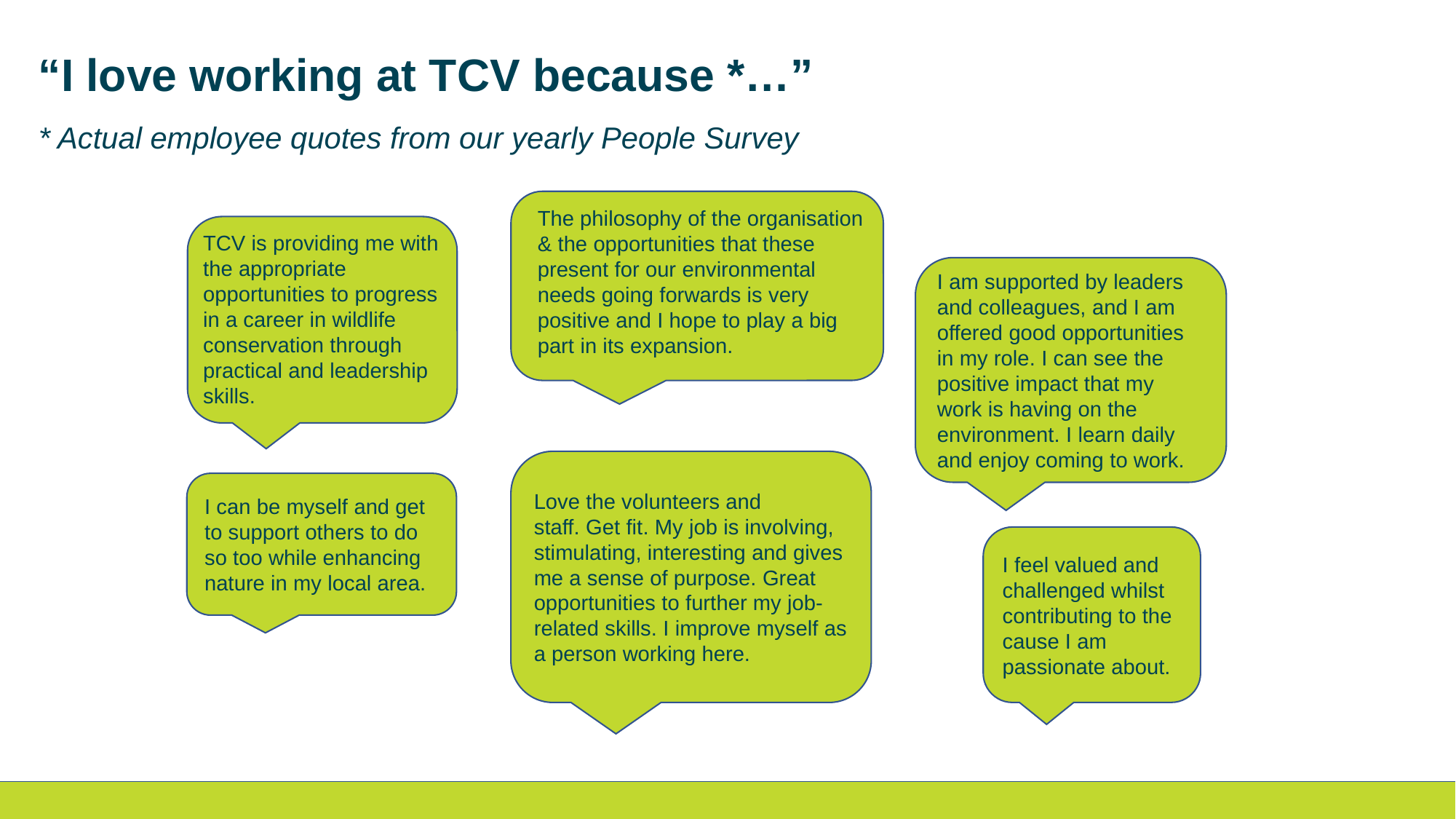

“I love working at TCV because *…”
* Actual employee quotes from our yearly People Survey

The philosophy of the organisation & the opportunities that these present for our environmental needs going forwards is very positive and I hope to play a big part in its expansion.

TCV is providing me with the appropriate opportunities to progress in a career in wildlife conservation through practical and leadership skills.
I am supported by leaders and colleagues, and I am offered good opportunities in my role. I can see the positive impact that my work is having on the environment. I learn daily and enjoy coming to work.
Love the volunteers and staff. Get fit. My job is involving, stimulating, interesting and gives me a sense of purpose. Great opportunities to further my job-related skills. I improve myself as a person working here.
I can be myself and get to support others to do so too while enhancing nature in my local area.
I feel valued and challenged whilst contributing to the cause I am passionate about.